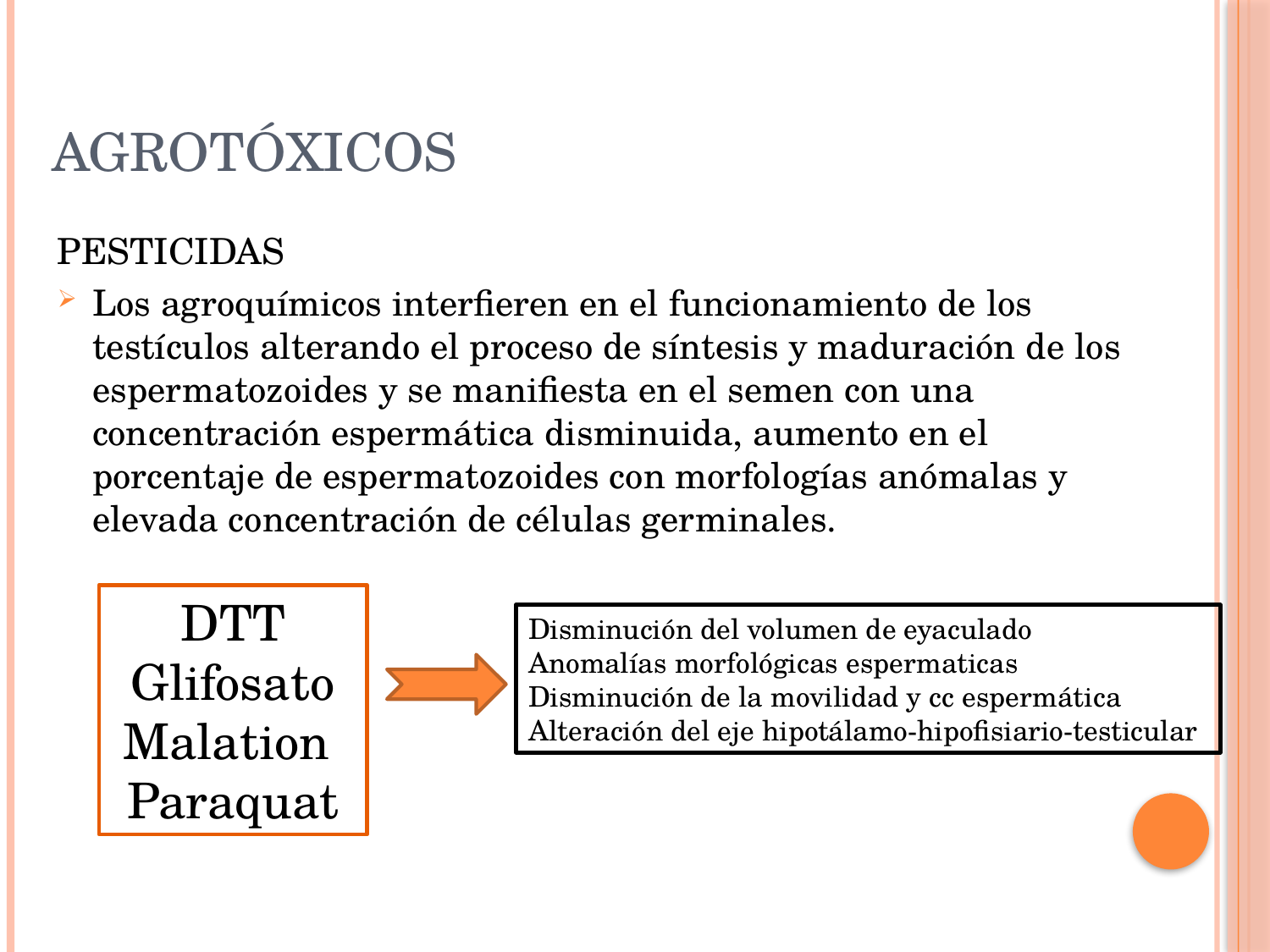

# AGROTÓXICOS
PESTICIDAS
Los agroquímicos interfieren en el funcionamiento de los testículos alterando el proceso de síntesis y maduración de los espermatozoides y se manifiesta en el semen con una concentración espermática disminuida, aumento en el porcentaje de espermatozoides con morfologías anómalas y elevada concentración de células germinales.
DTT
Glifosato
Malation
Paraquat
Disminución del volumen de eyaculado
Anomalías morfológicas espermaticas
Disminución de la movilidad y cc espermática
Alteración del eje hipotálamo-hipofisiario-testicular